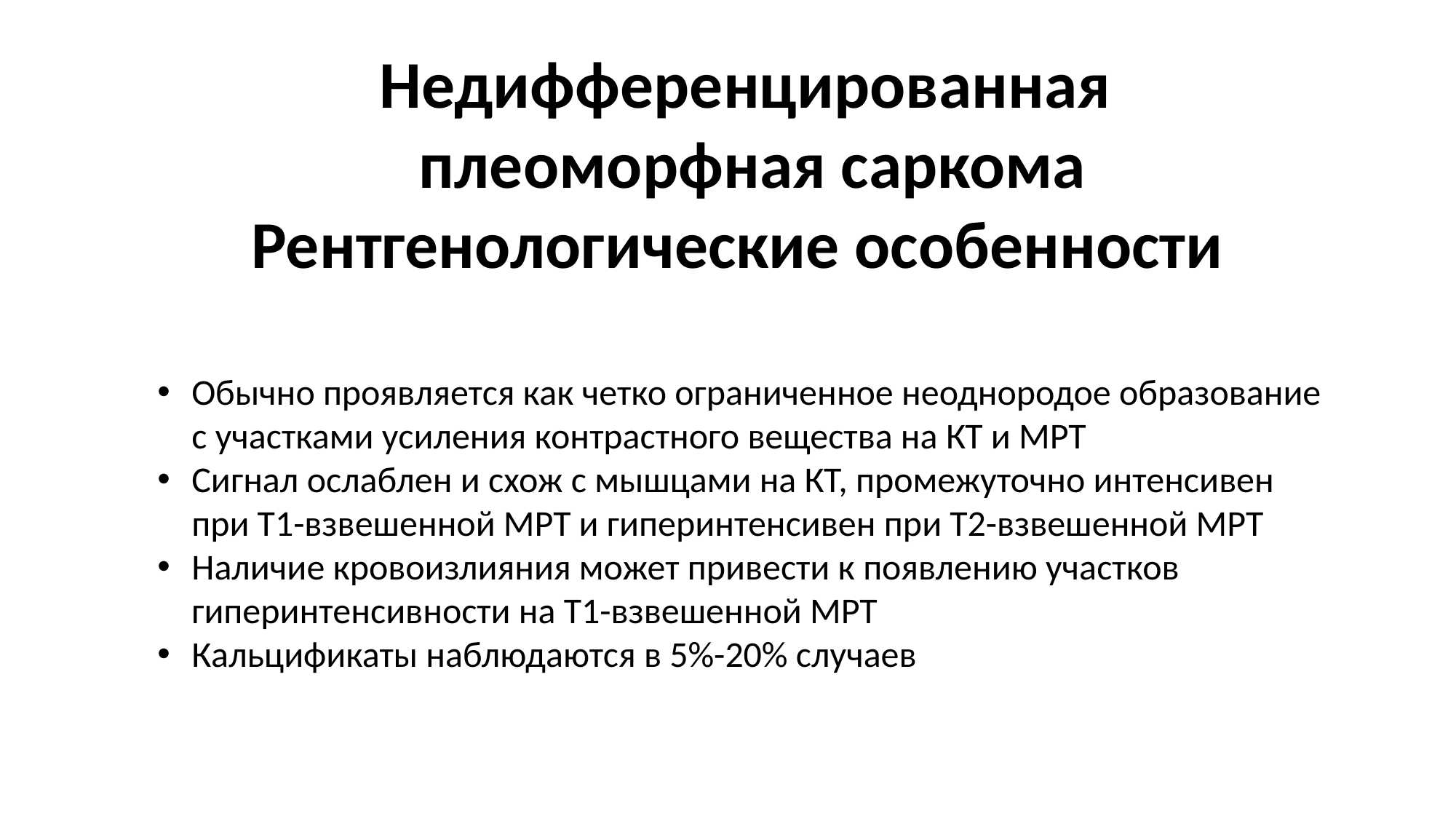

Недифференцированная
 плеоморфная саркома
Рентгенологические особенности
Обычно проявляется как четко ограниченное неоднородое образование с участками усиления контрастного вещества на КТ и МРТ
Сигнал ослаблен и схож с мышцами на КТ, промежуточно интенсивен при Т1-взвешенной МРТ и гиперинтенсивен при Т2-взвешенной МРТ
Наличие кровоизлияния может привести к появлению участков гиперинтенсивности на Т1-взвешенной МРТ
Кальцификаты наблюдаются в 5%-20% случаев